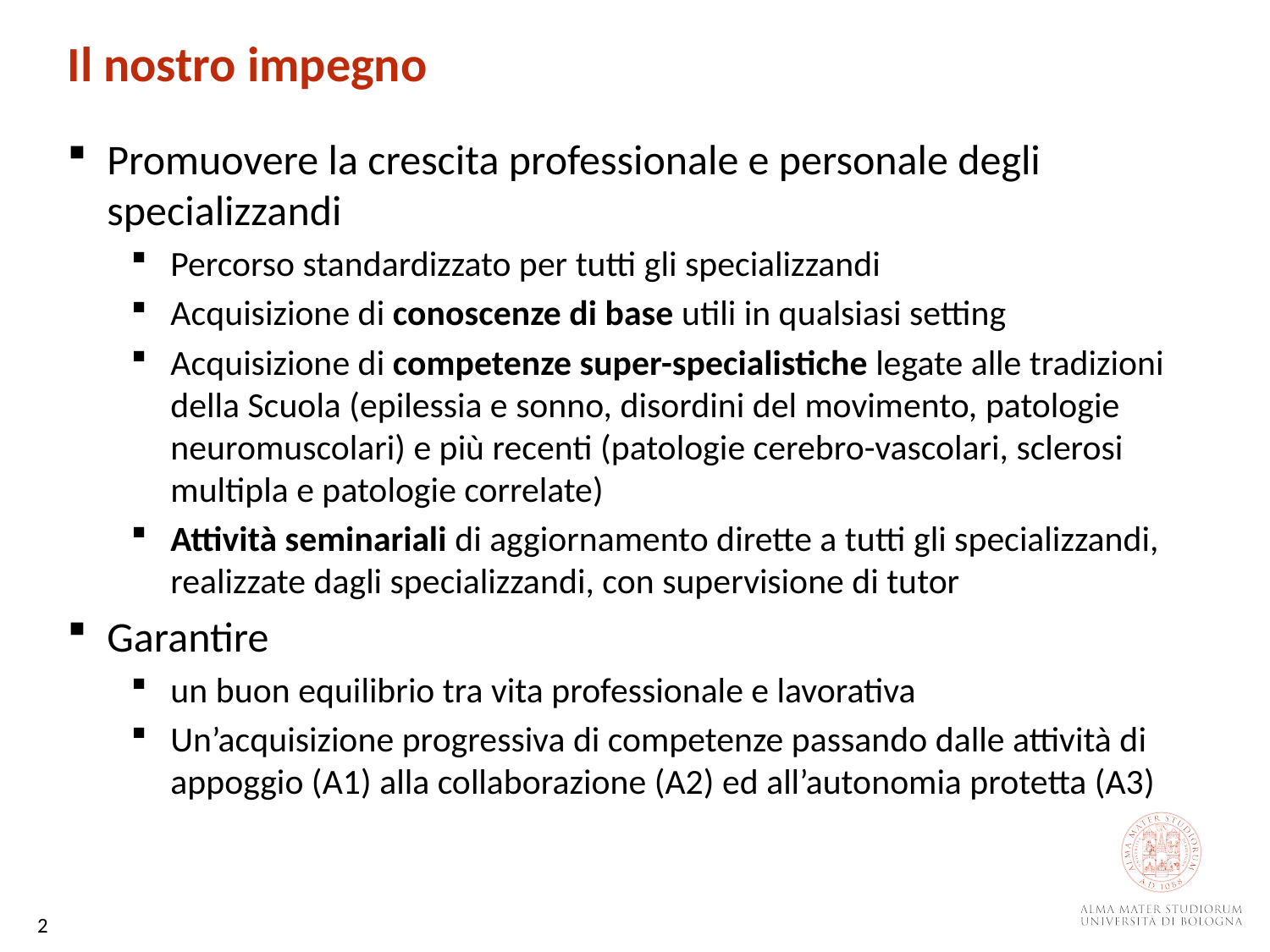

Il nostro impegno
Promuovere la crescita professionale e personale degli specializzandi
Percorso standardizzato per tutti gli specializzandi
Acquisizione di conoscenze di base utili in qualsiasi setting
Acquisizione di competenze super-specialistiche legate alle tradizioni della Scuola (epilessia e sonno, disordini del movimento, patologie neuromuscolari) e più recenti (patologie cerebro-vascolari, sclerosi multipla e patologie correlate)
Attività seminariali di aggiornamento dirette a tutti gli specializzandi, realizzate dagli specializzandi, con supervisione di tutor
Garantire
un buon equilibrio tra vita professionale e lavorativa
Un’acquisizione progressiva di competenze passando dalle attività di appoggio (A1) alla collaborazione (A2) ed all’autonomia protetta (A3)